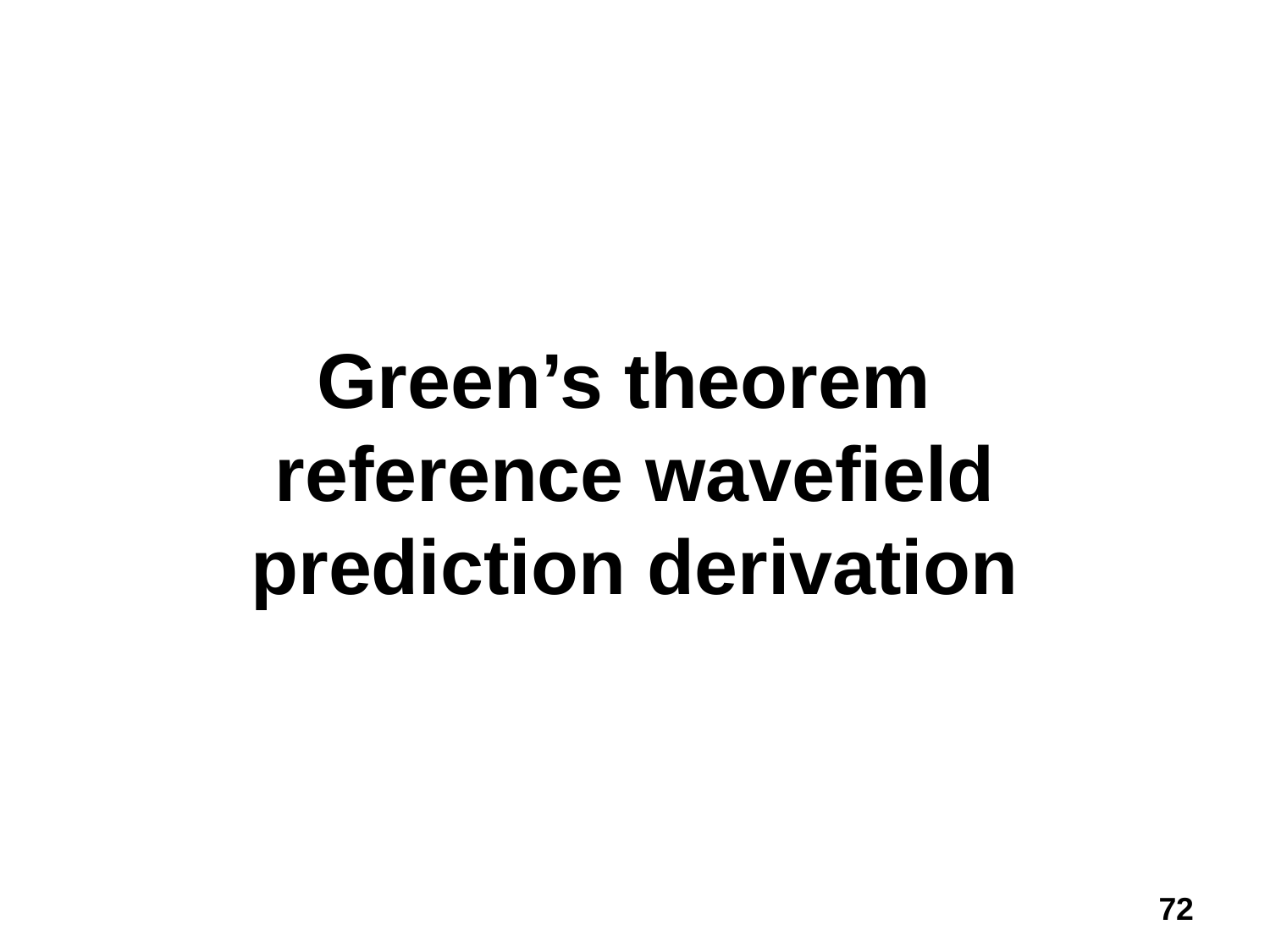

Green’s theorem
reference wavefield prediction derivation
72